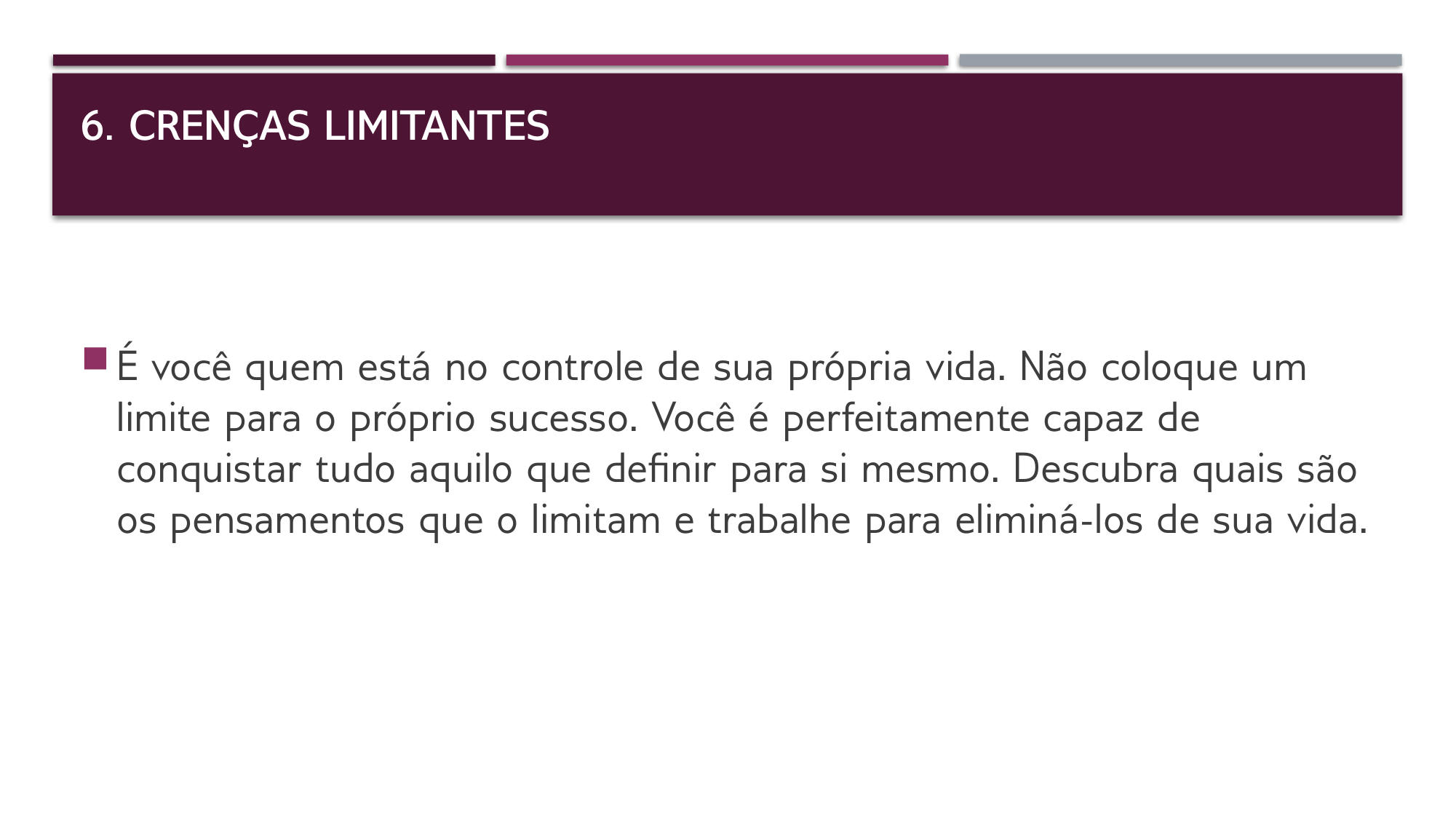

# 6. crenças limitantes
É você quem está no controle de sua própria vida. Não coloque um limite para o próprio sucesso. Você é perfeitamente capaz de conquistar tudo aquilo que definir para si mesmo. Descubra quais são os pensamentos que o limitam e trabalhe para eliminá-los de sua vida.